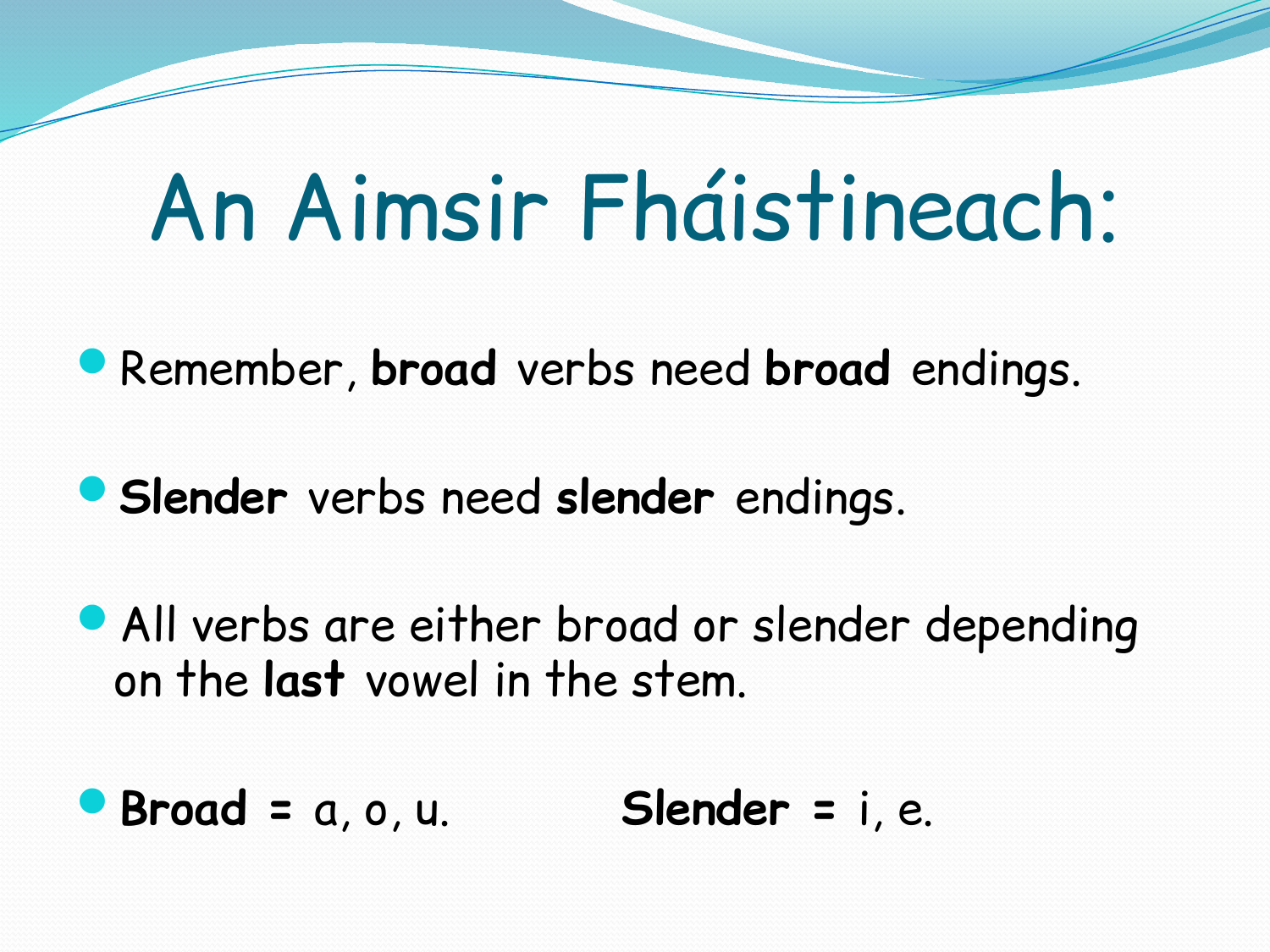

# An Aimsir Fháistineach:

Remember, broad verbs need broad endings.

Slender verbs need slender endings.

All verbs are either broad or slender depending on the last vowel in the stem.

Broad = a, o, u.		Slender = i, e.